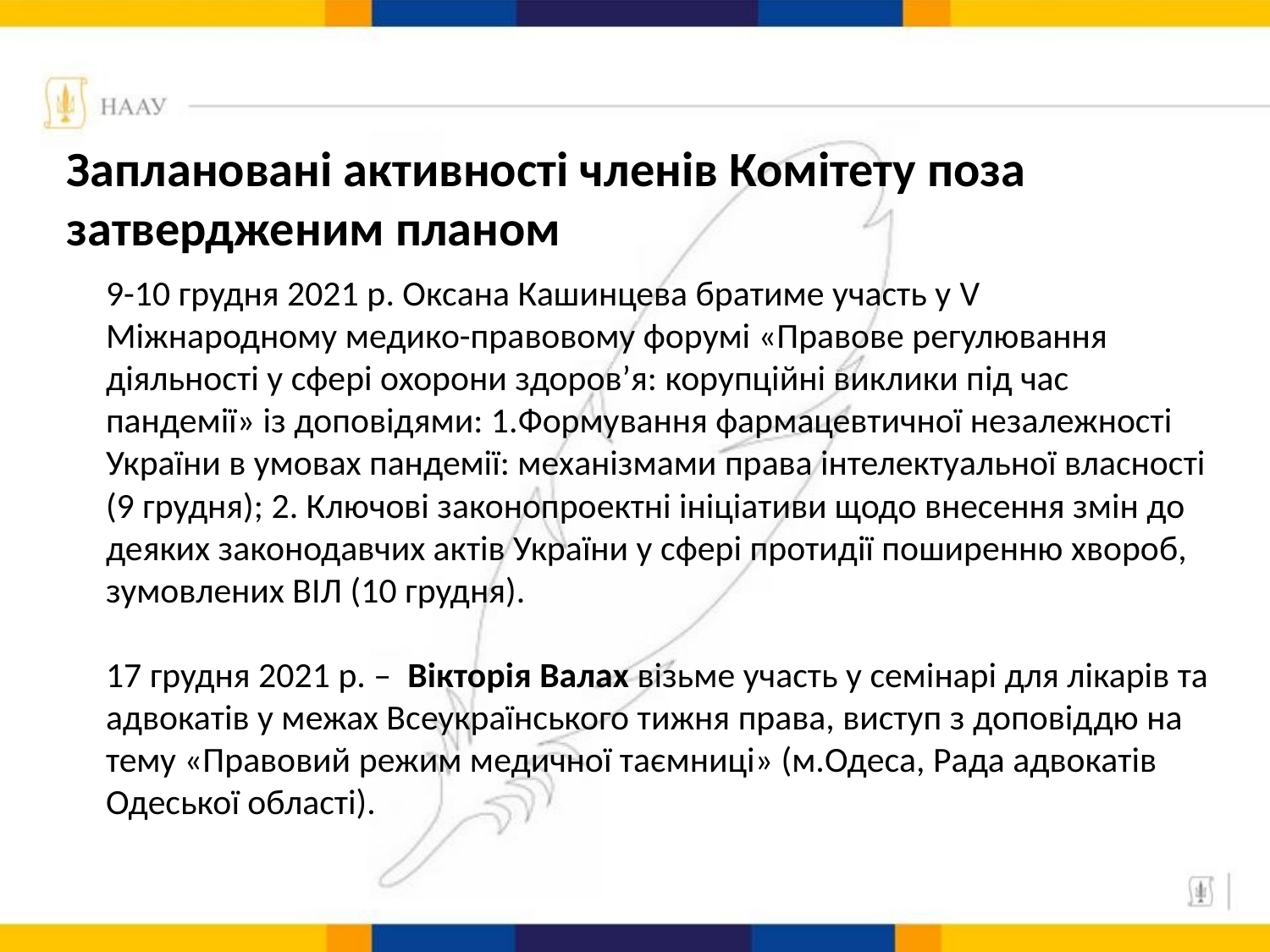

# Заплановані активності членів Комітету поза затвердженим планом
9-10 грудня 2021 р. Оксана Кашинцева братиме участь у V Міжнародному медико-правовому форумі «Правове регулювання діяльності у сфері охорони здоров’я: корупційні виклики під час пандемії» із доповідями: 1.Формування фармацевтичної незалежності України в умовах пандемії: механізмами права інтелектуальної власності (9 грудня); 2. Ключові законопроектні ініціативи щодо внесення змін до деяких законодавчих актів України у сфері протидії поширенню хвороб, зумовлених ВІЛ (10 грудня).
17 грудня 2021 р. –  Вікторія Валах візьме участь у семінарі для лікарів та адвокатів у межах Всеукраїнського тижня права, виступ з доповіддю на тему «Правовий режим медичної таємниці» (м.Одеса, Рада адвокатів Одеської області).